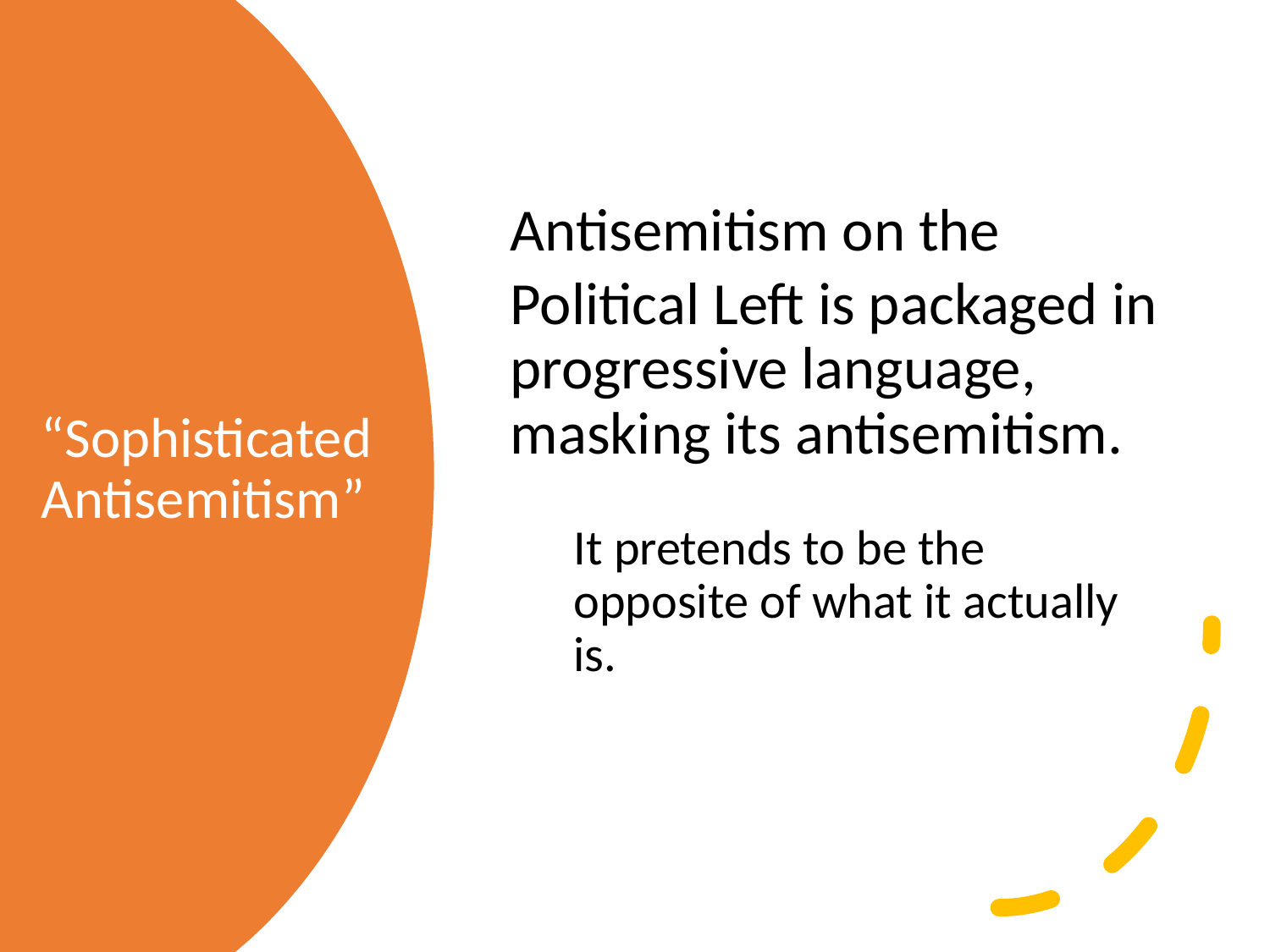

Antisemitism on the
Political Left is packaged in progressive language, masking its antisemitism.

It pretends to be the opposite of what it actually is.

# “Sophisticated Antisemitism”